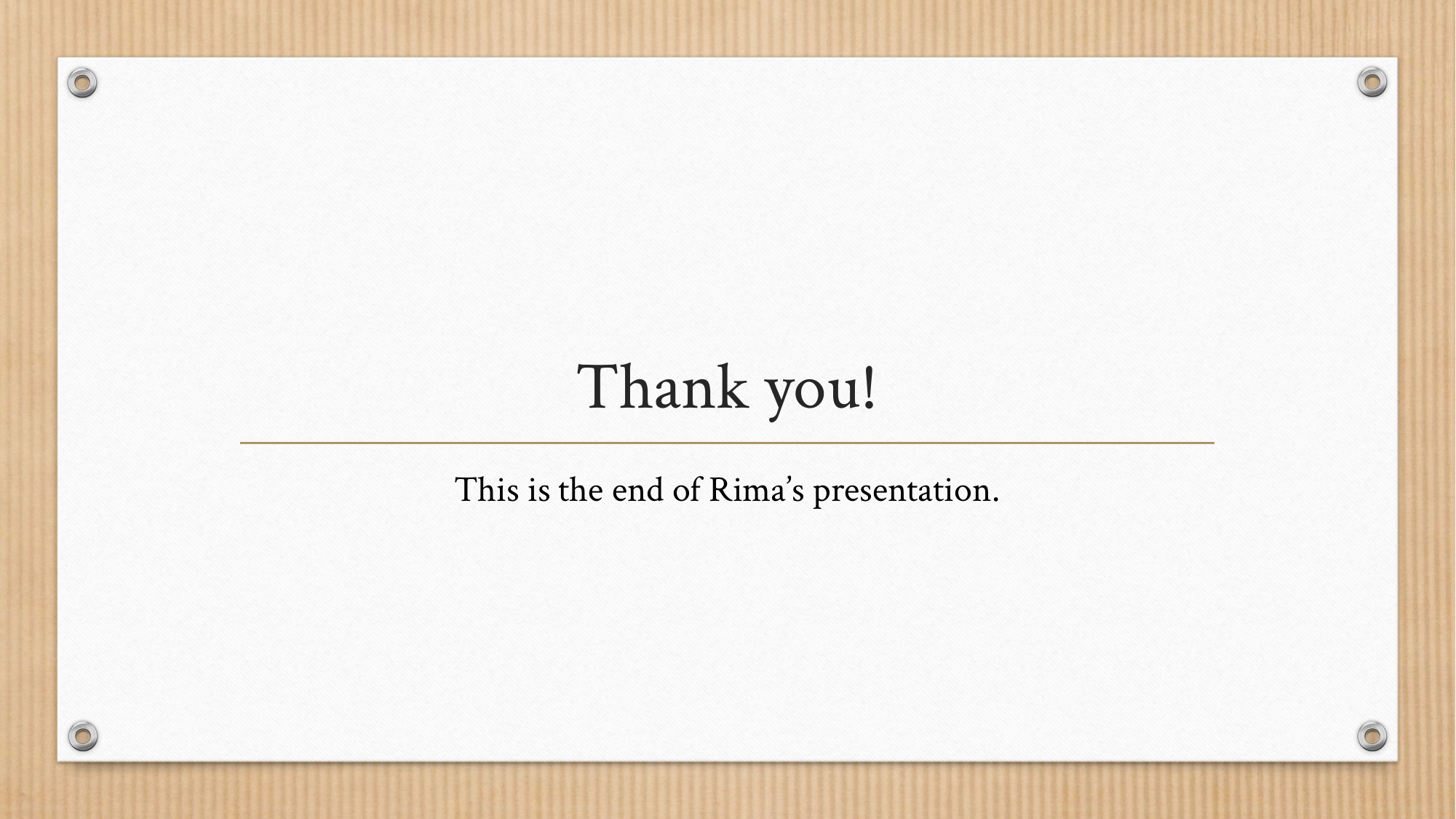

# Thank you!
This is the end of Rima’s presentation.